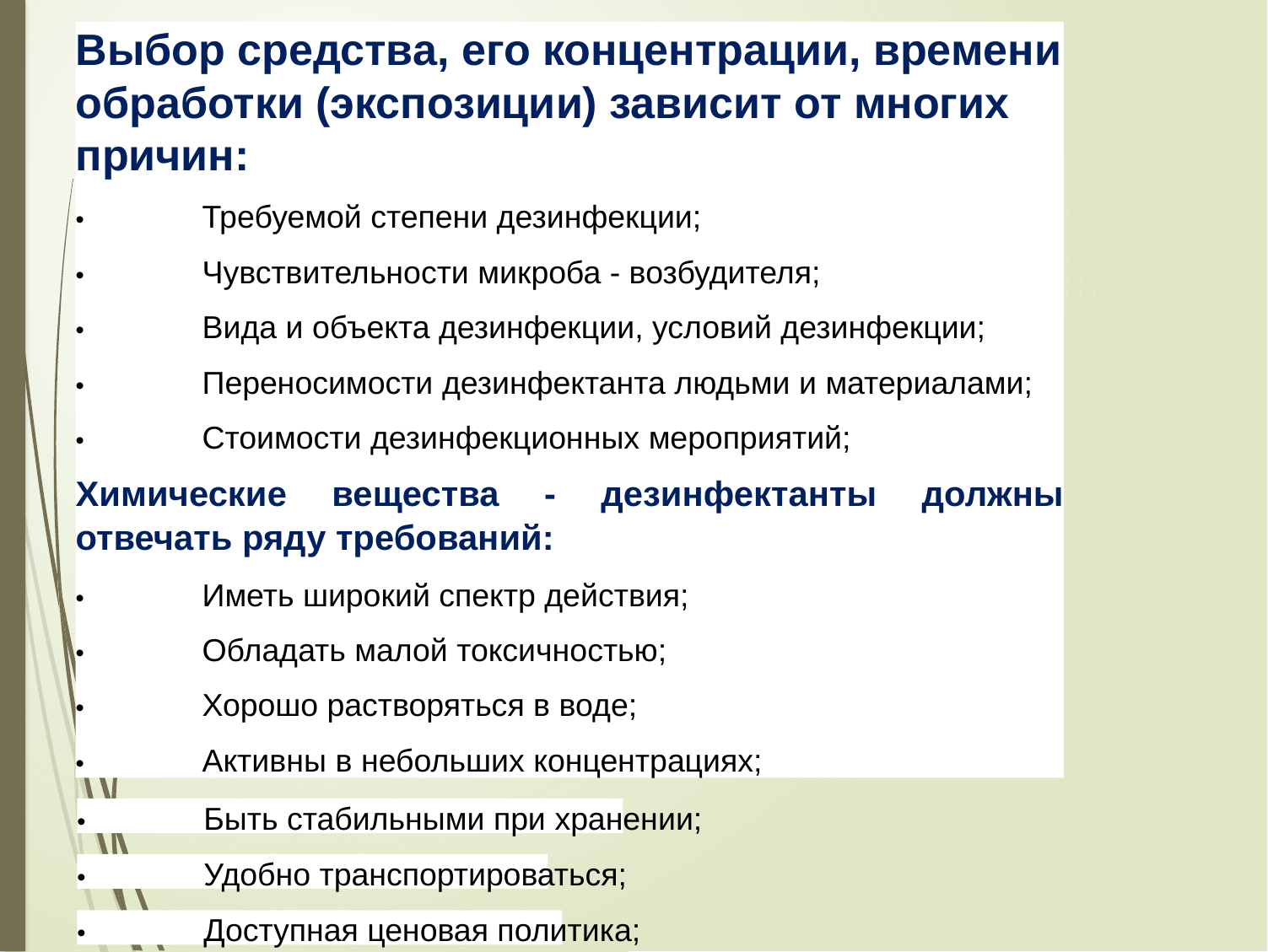

Выбор средства, его концентрации, времени обработки (экспозиции) зависит от многих причин:
•	Требуемой степени дезинфекции;
•	Чувствительности микроба - возбудителя;
•	Вида и объекта дезинфекции, условий дезинфекции;
•	Переносимости дезинфектанта людьми и материалами;
•	Стоимости дезинфекционных мероприятий;
Химические вещества - дезинфектанты должны отвечать ряду требований:
•	Иметь широкий спектр действия;
•	Обладать малой токсичностью;
•	Хорошо растворяться в воде;
•	Активны в небольших концентрациях;
•	Быть стабильными при хранении;
•	Удобно транспортироваться;
•	Доступная ценовая политика;